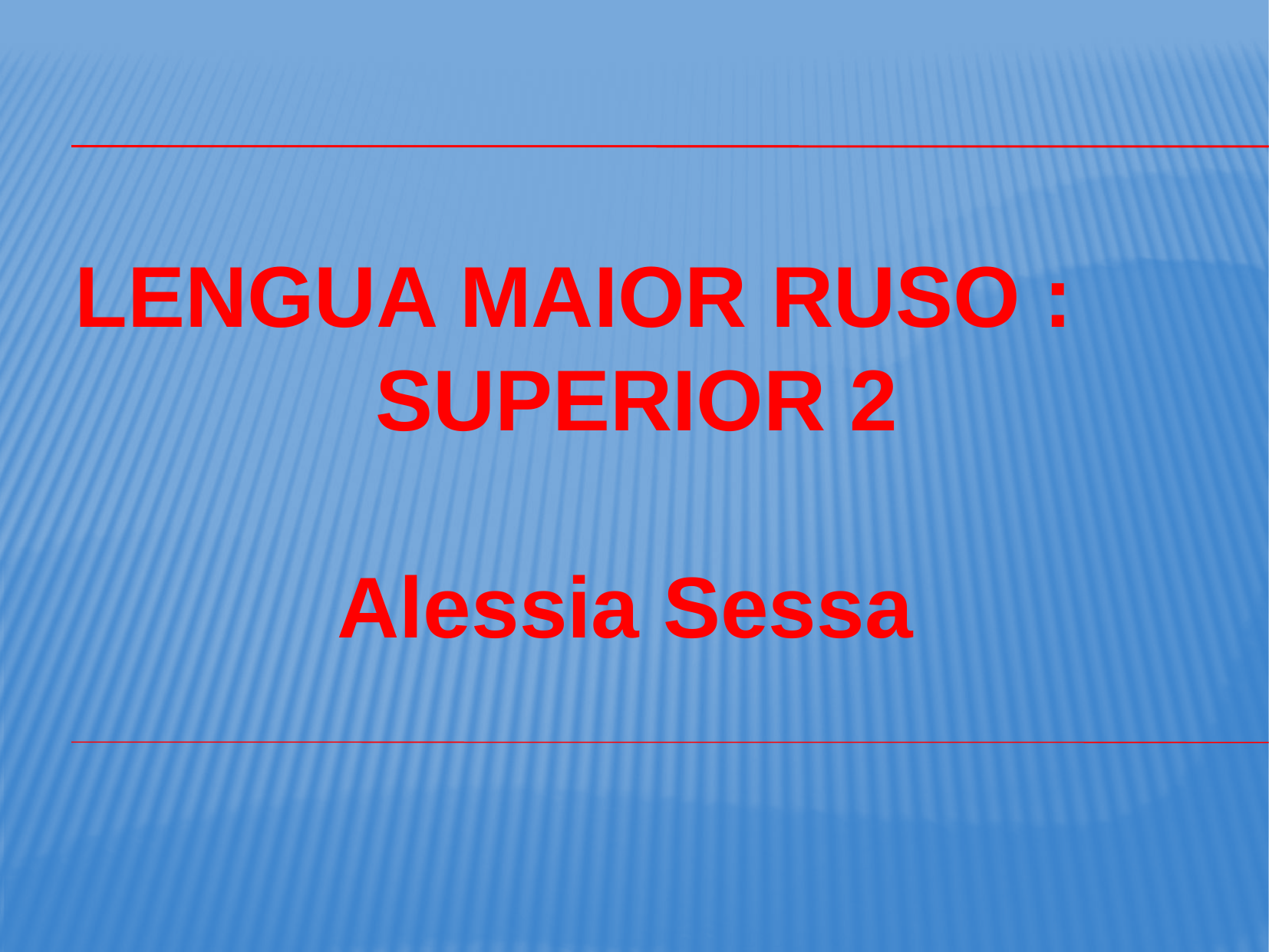

LENGUA MAIOR RUSO :
SUPERIOR 2

Alessia Sessa